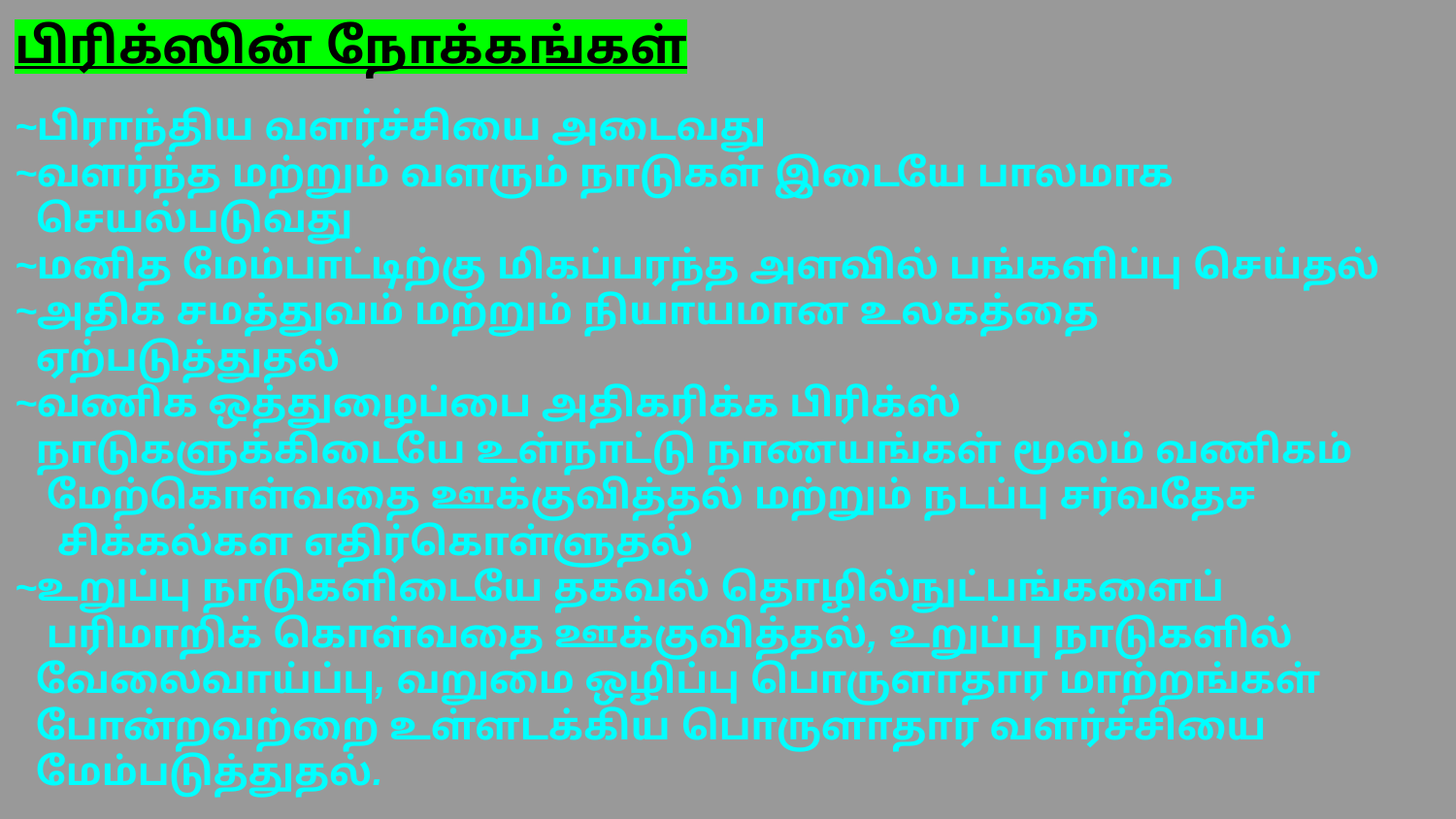

பிரிக்ஸின் நோக்கங்கள்
~பிராந்திய வளர்ச்சியை அடைவது
~வளர்ந்த மற்றும் வளரும் நாடுகள் இடையே பாலமாக
  செயல்படுவது
~மனித மேம்பாட்டிற்கு மிகப்பரந்த அளவில் பங்களிப்பு செய்தல்
~அதிக சமத்துவம் மற்றும் நியாயமான உலகத்தை
  ஏற்படுத்துதல்
~வணிக ஒத்துழைப்பை அதிகரிக்க பிரிக்ஸ்
  நாடுகளுக்கிடையே உள்நாட்டு நாணயங்கள் மூலம் வணிகம்
   மேற்கொள்வதை ஊக்குவித்தல் மற்றும் நடப்பு சர்வதேச
    சிக்கல்கள எதிர்கொள்ளுதல்
~உறுப்பு நாடுகளிடையே தகவல் தொழில்நுட்பங்களைப்
   பரிமாறிக் கொள்வதை ஊக்குவித்தல், உறுப்பு நாடுகளில்
  வேலைவாய்ப்பு, வறுமை ஒழிப்பு பொருளாதார மாற்றங்கள்
  போன்றவற்றை உள்ளடக்கிய பொருளாதார வளர்ச்சியை
  மேம்படுத்துதல்.